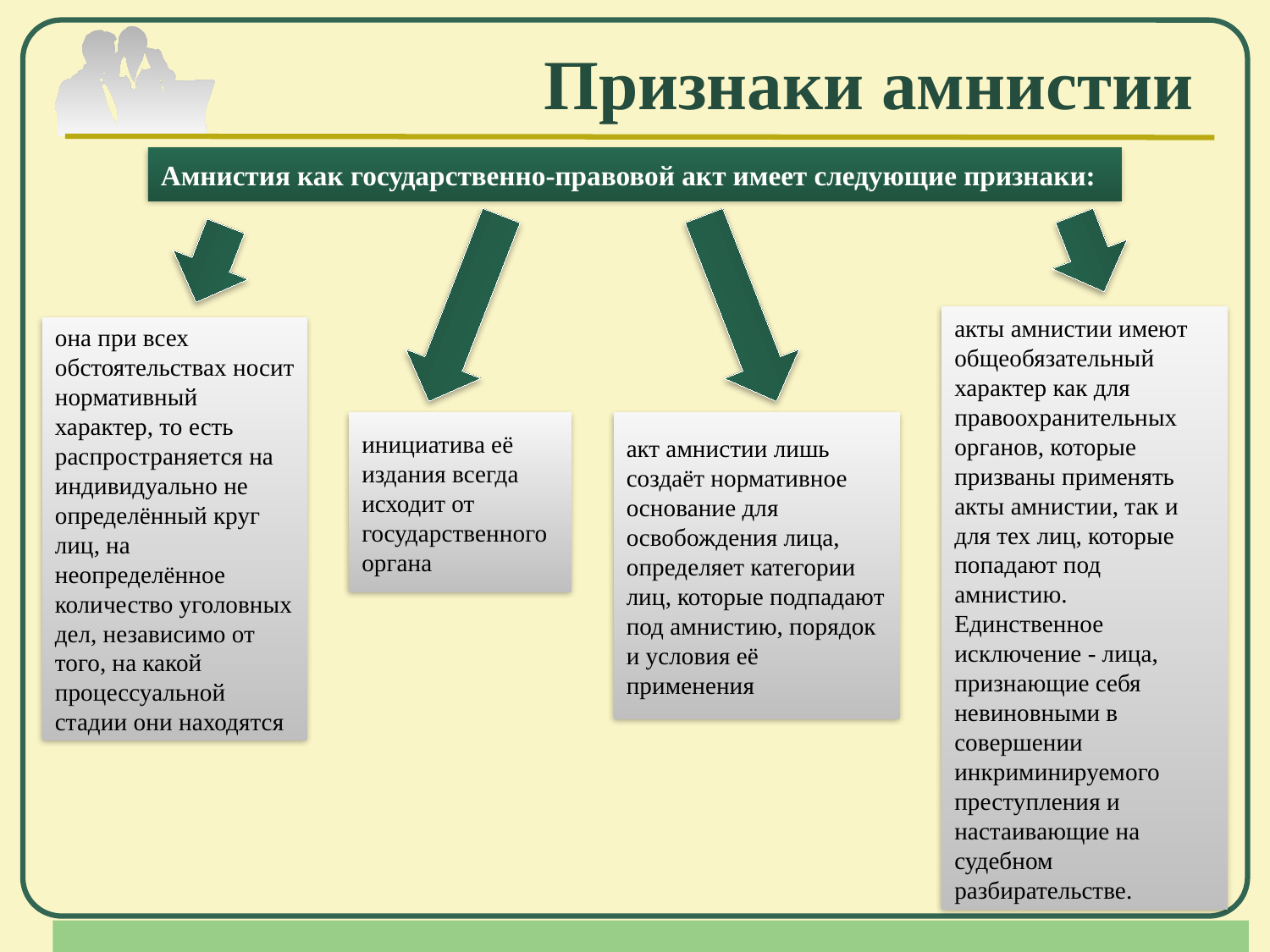

# Признаки амнистии
Амнистия как государственно-правовой акт имеет следующие признаки:

акты амнистии имеют общеобязательный характер как для правоохранительных органов, которые призваны применять акты амнистии, так и для тех лиц, которые попадают под амнистию. Единственное исключение - лица, признающие себя невиновными в совершении инкриминируемого преступления и настаивающие на судебном разбирательстве.
она при всех обстоятельствах носит нормативный характер, то есть распространяется на индивидуально не определённый круг лиц, на неопределённое количество уголовных дел, независимо от того, на какой процессуальной стадии они находятся
инициатива её издания всегда исходит от государственного органа
акт амнистии лишь создаёт нормативное основание для освобождения лица, определяет категории лиц, которые подпадают под амнистию, порядок и условия её применения
Company Logo
www.themegallery.com